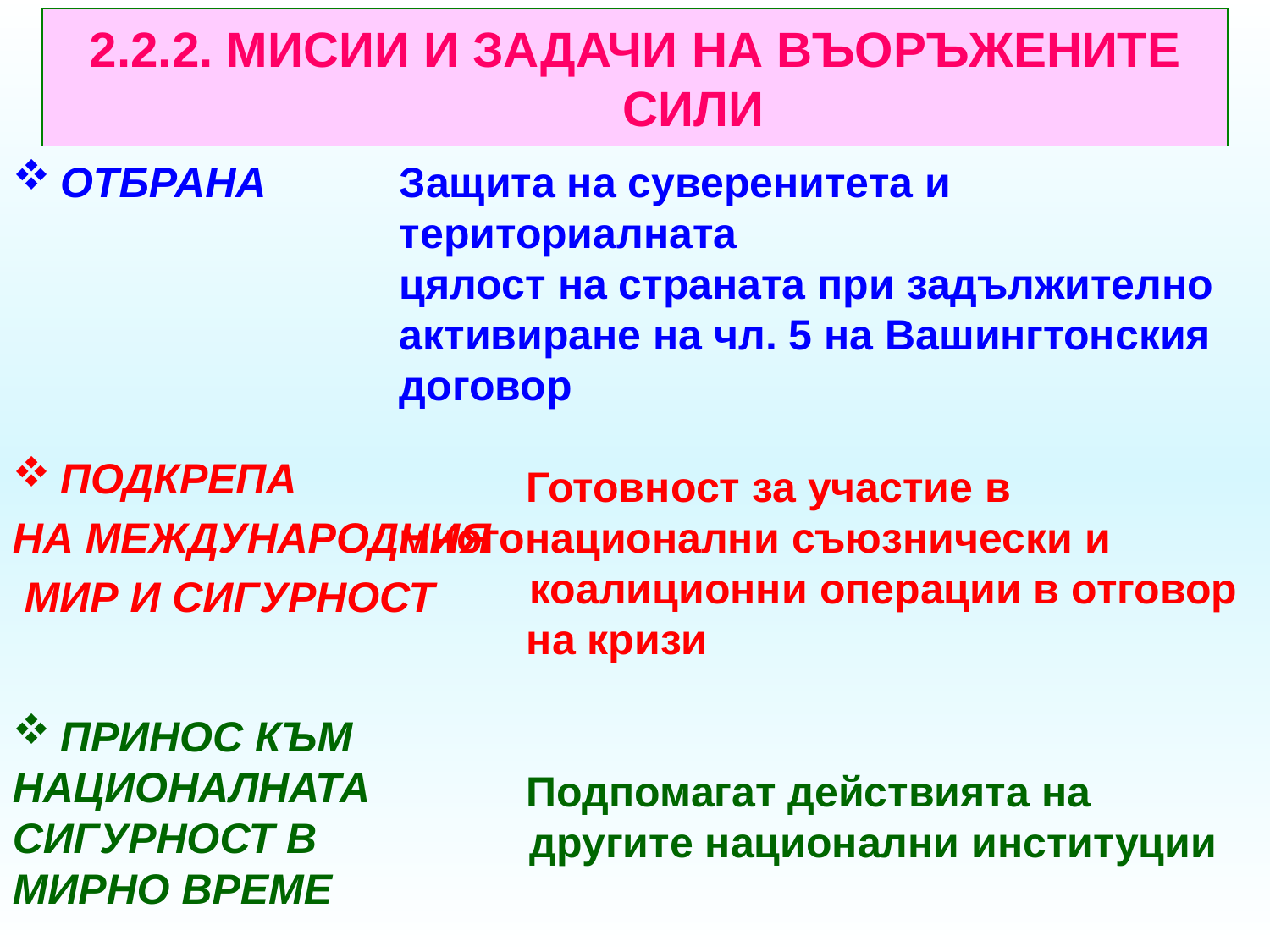

2.2.2. МИСИИ И ЗАДАЧИ НА ВЪОРЪЖЕНИТЕ СИЛИ
ОТБРАНА

ПОДКРЕПА
НА МЕЖДУНАРОДНИЯ
 МИР И СИГУРНОСТ

ПРИНОС КЪМ
НАЦИОНАЛНАТА
СИГУРНОСТ В
МИРНО ВРЕМЕ
Защита на суверенитета и териториалната
цялост на страната при задължително
активиране на чл. 5 на Вашингтонския договор

	Готовност за участие в 	многонационални съюзнически и
           коалиционни операции в отговор 	на кризи

	Подпомагат действията на
           другите национални институции
15.2.2021 г.